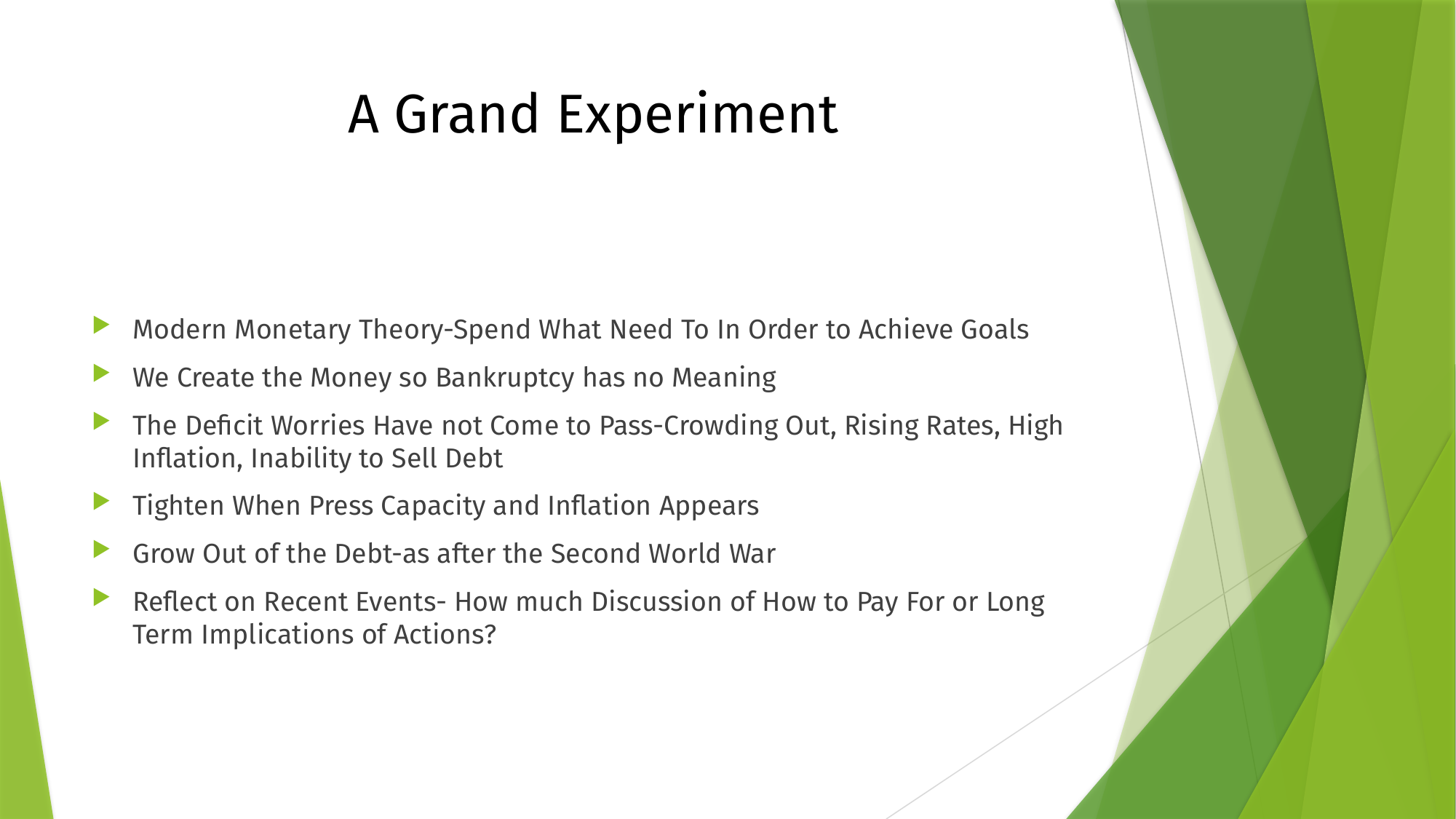

# A Grand Experiment

Modern Monetary Theory-Spend What Need To In Order to Achieve Goals
We Create the Money so Bankruptcy has no Meaning
The Deficit Worries Have not Come to Pass-Crowding Out, Rising Rates, High Inflation, Inability to Sell Debt
Tighten When Press Capacity and Inflation Appears
Grow Out of the Debt-as after the Second World War
Reflect on Recent Events- How much Discussion of How to Pay For or Long Term Implications of Actions?